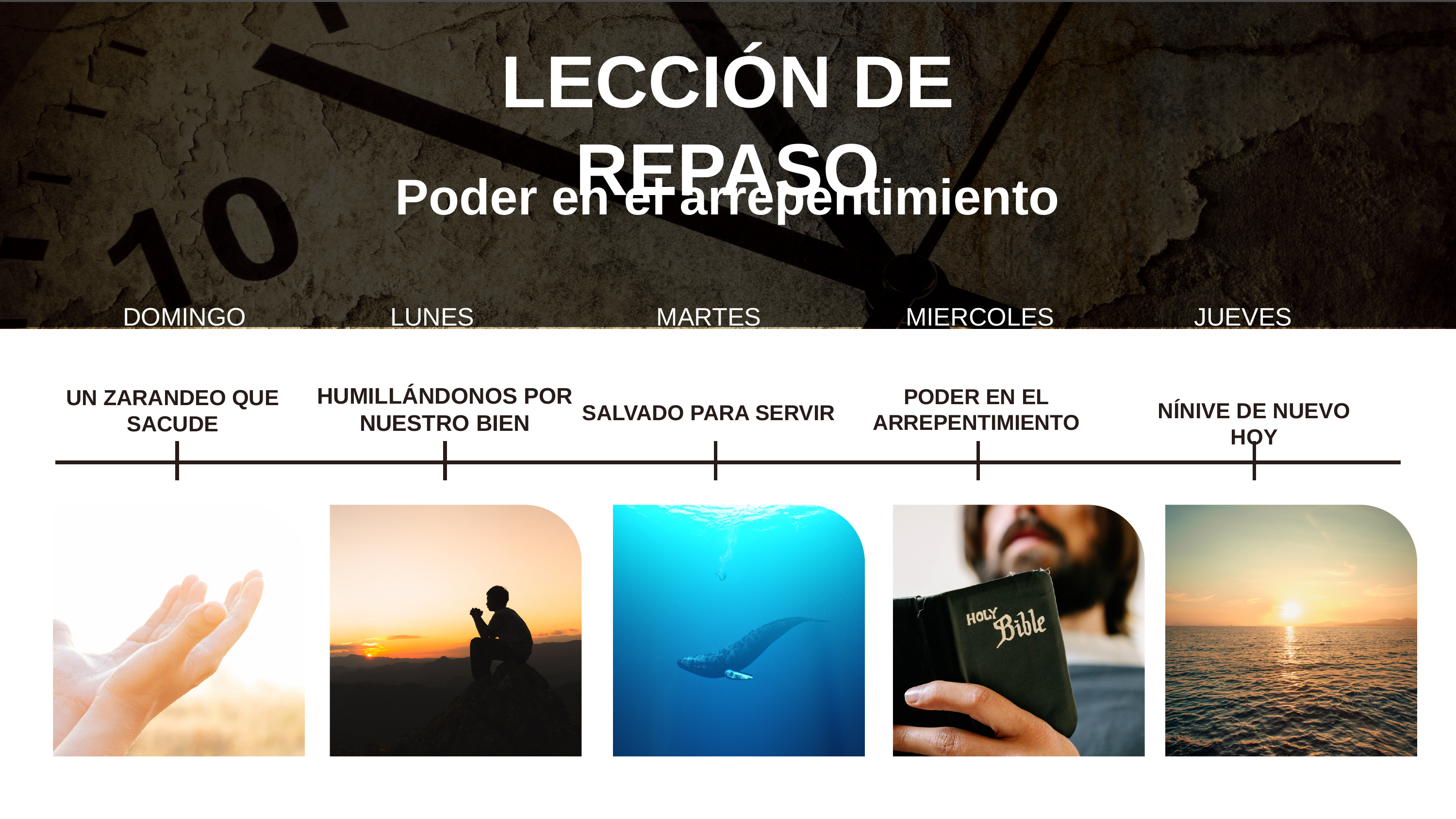

LECCIÓN DE REPASO
Poder en el arrepentimiento
DOMINGO
LUNES
MARTES
MIERCOLES
JUEVES
HUMILLÁNDONOS POR NUESTRO BIEN
PODER EN EL ARREPENTIMIENTO
UN ZARANDEO QUE SACUDE
NÍNIVE DE NUEVO HOY
SALVADO PARA SERVIR